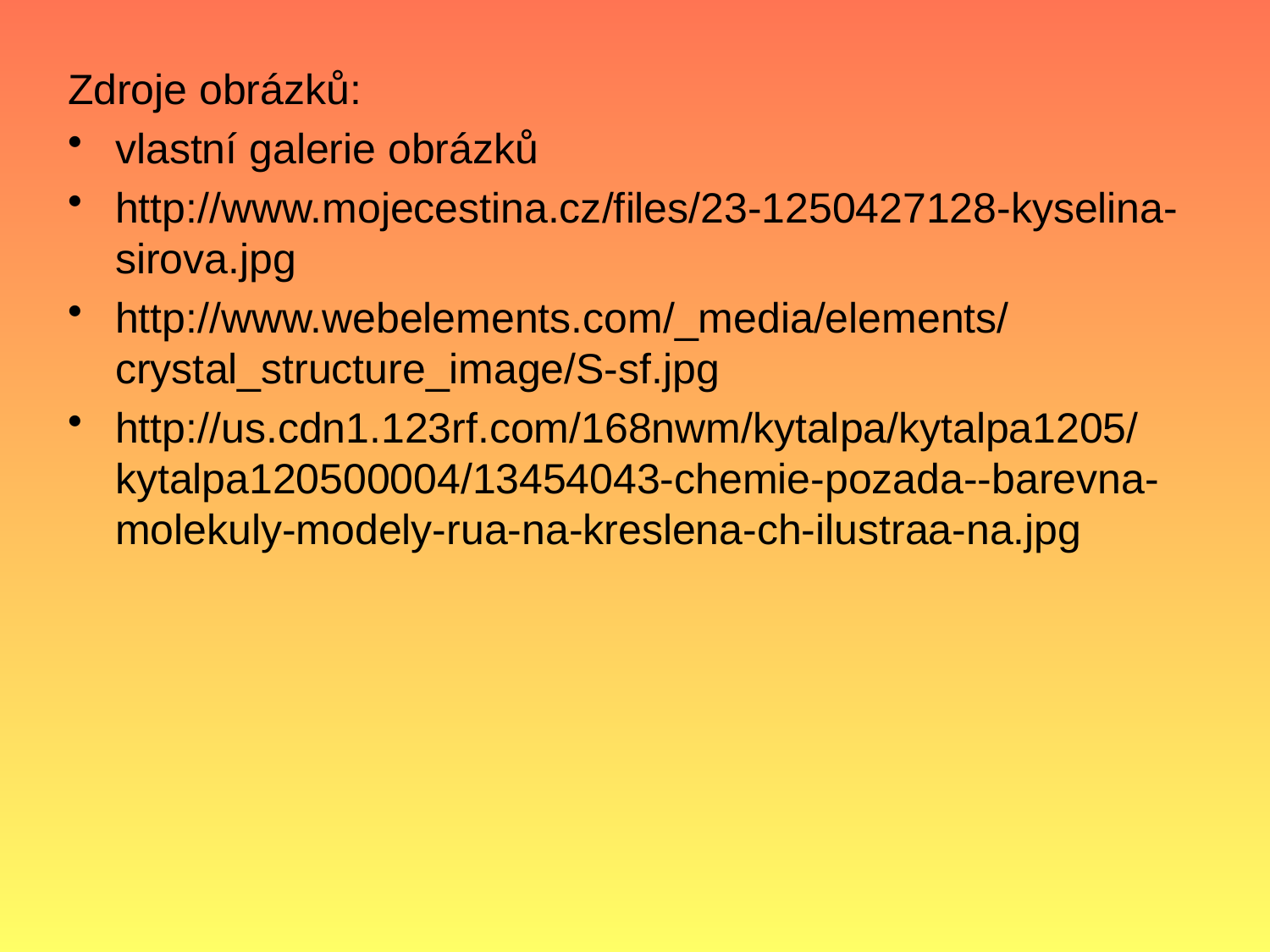

Zdroje obrázků:
vlastní galerie obrázků
http://www.mojecestina.cz/files/23-1250427128-kyselina-sirova.jpg
http://www.webelements.com/_media/elements/crystal_structure_image/S-sf.jpg
http://us.cdn1.123rf.com/168nwm/kytalpa/kytalpa1205/kytalpa120500004/13454043-chemie-pozada--barevna-molekuly-modely-rua-na-kreslena-ch-ilustraa-na.jpg